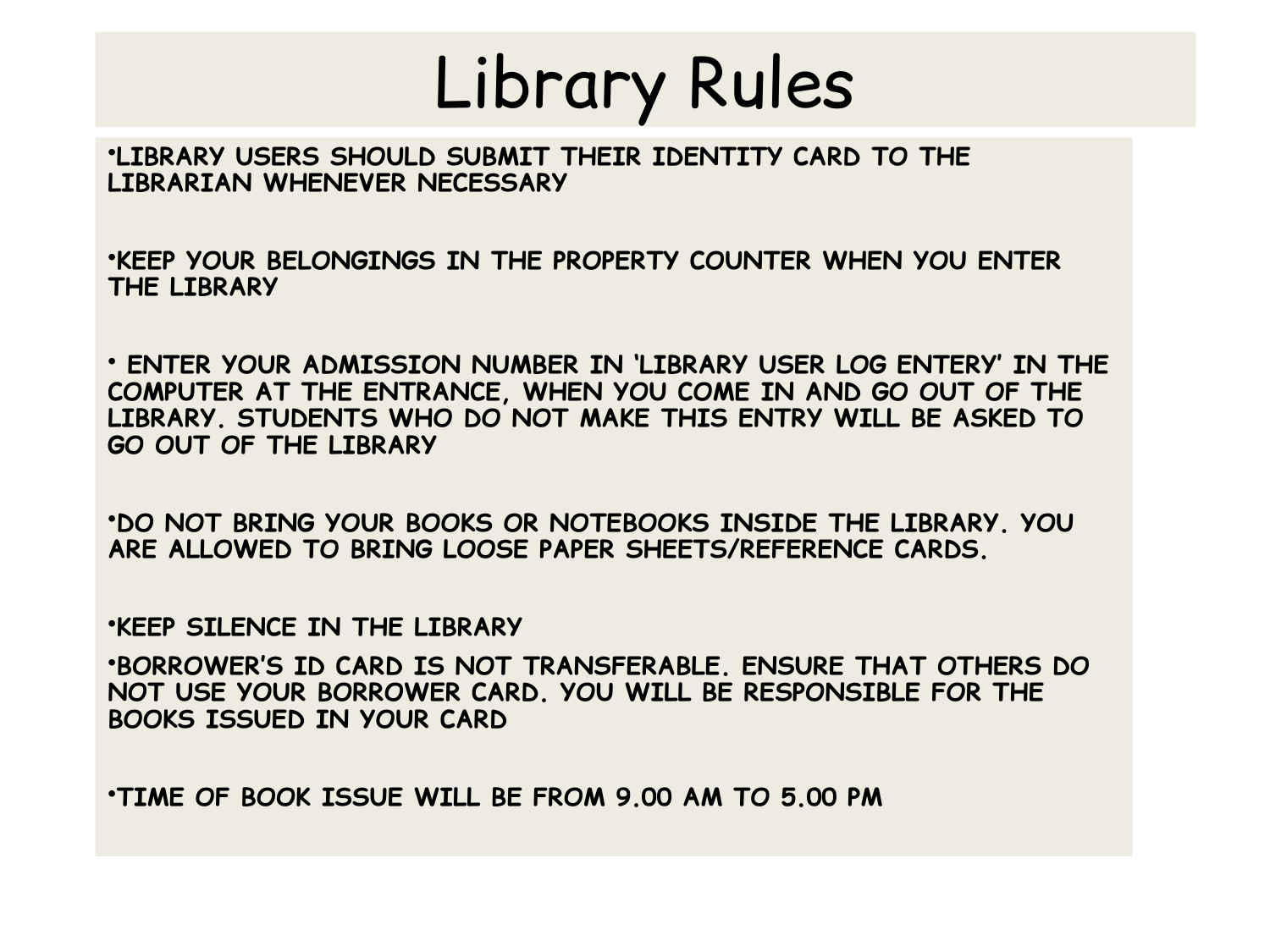

# Library Rules
LIBRARY USERS SHOULD SUBMIT THEIR IDENTITY CARD TO THE LIBRARIAN WHENEVER NECESSARY

KEEP YOUR BELONGINGS IN THE PROPERTY COUNTER WHEN YOU ENTER THE LIBRARY

 ENTER YOUR ADMISSION NUMBER IN ‘LIBRARY USER LOG ENTERY’ IN THE COMPUTER AT THE ENTRANCE, WHEN YOU COME IN AND GO OUT OF THE LIBRARY. STUDENTS WHO DO NOT MAKE THIS ENTRY WILL BE ASKED TO GO OUT OF THE LIBRARY

DO NOT BRING YOUR BOOKS OR NOTEBOOKS INSIDE THE LIBRARY. YOU ARE ALLOWED TO BRING LOOSE PAPER SHEETS/REFERENCE CARDS.

KEEP SILENCE IN THE LIBRARY
BORROWER’S ID CARD IS NOT TRANSFERABLE. ENSURE THAT OTHERS DO NOT USE YOUR BORROWER CARD. YOU WILL BE RESPONSIBLE FOR THE BOOKS ISSUED IN YOUR CARD

TIME OF BOOK ISSUE WILL BE FROM 9.00 AM TO 5.00 PM